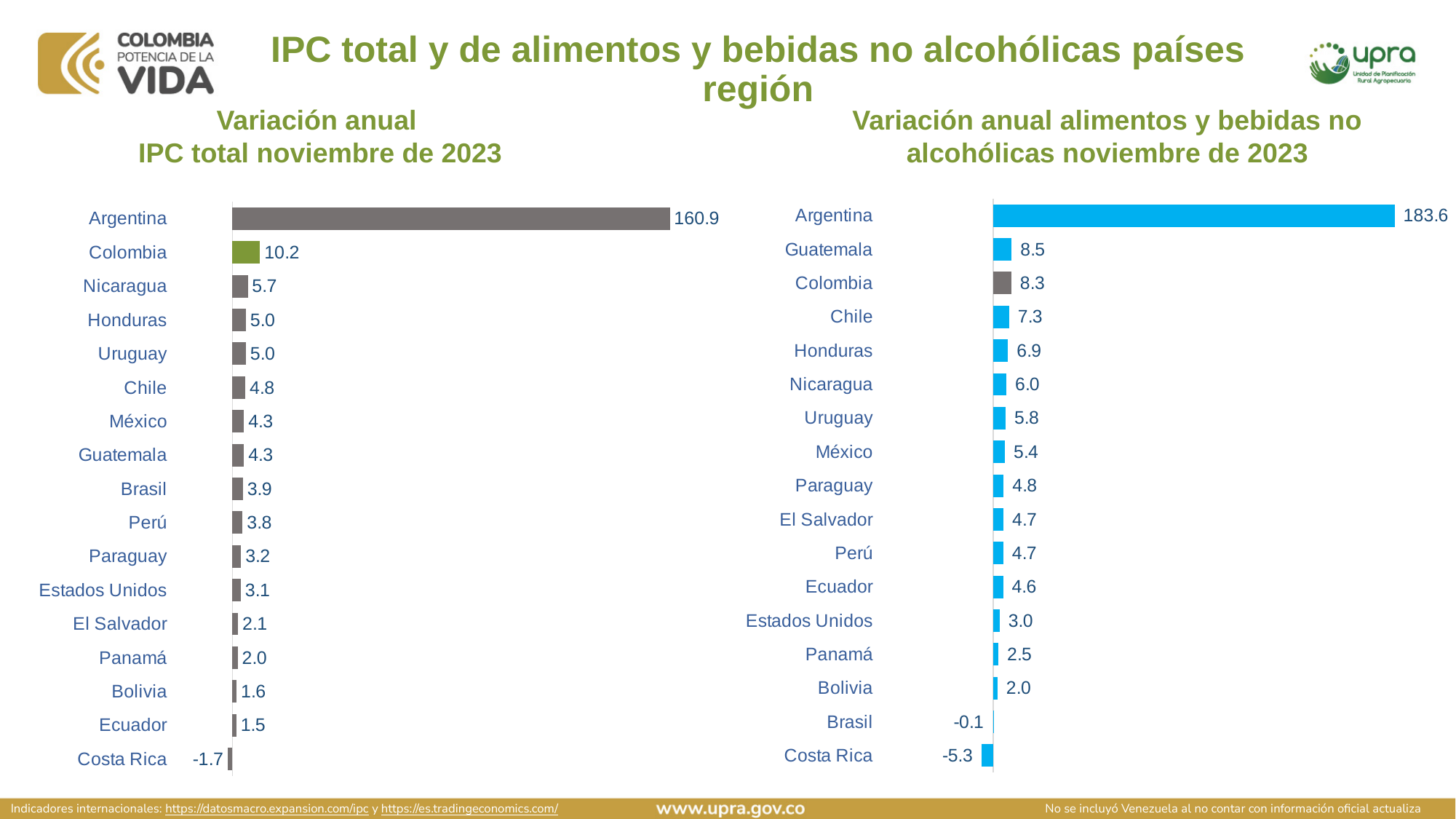

# IPC total y de alimentos y bebidas no alcohólicas países región
Variación anual alimentos y bebidas no alcohólicas noviembre de 2023
Variación anual
IPC total noviembre de 2023

### Chart

| Category | IPC alimentos |
|---|---|
| Costa Rica | -5.29 |
| Brasil | -0.1 |
| Bolivia | 2.0 |
| Panamá | 2.47 |
| Estados Unidos | 3.0 |
| Ecuador | 4.6 |
| Perú | 4.65 |
| El Salvador | 4.7 |
| Paraguay | 4.8 |
| México | 5.4 |
| Uruguay | 5.8 |
| Nicaragua | 6.04 |
| Honduras | 6.87 |
| Chile | 7.3 |
| Colombia | 8.3 |
| Guatemala | 8.5 |
| Argentina | 183.6 |

### Chart

| Category | IPC |
|---|---|
| Costa Rica | -1.65 |
| Ecuador | 1.5 |
| Bolivia | 1.6 |
| Panamá | 2.01 |
| El Salvador | 2.1 |
| Estados Unidos | 3.1 |
| Paraguay | 3.2 |
| Perú | 3.79 |
| Brasil | 3.9 |
| Guatemala | 4.3 |
| México | 4.3 |
| Chile | 4.8 |
| Uruguay | 5.0 |
| Honduras | 5.04 |
| Nicaragua | 5.7 |
| Colombia | 10.2 |
| Argentina | 160.9 |
Indicadores internacionales: https://datosmacro.expansion.com/ipc y https://es.tradingeconomics.com/
No se incluyó Venezuela al no contar con información oficial actualiza